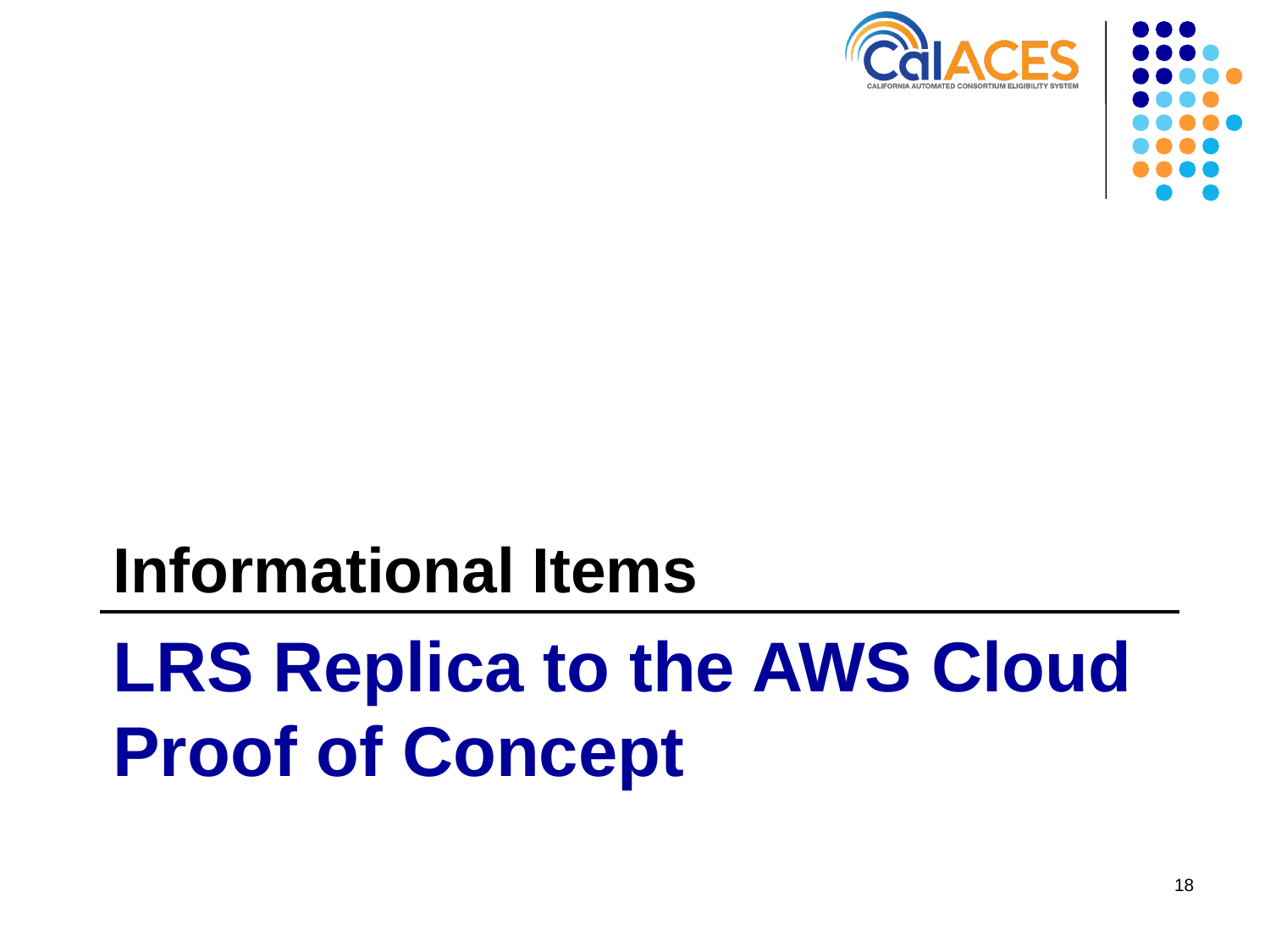

Informational Items
# LRS Replica to the AWS Cloud Proof of Concept
18